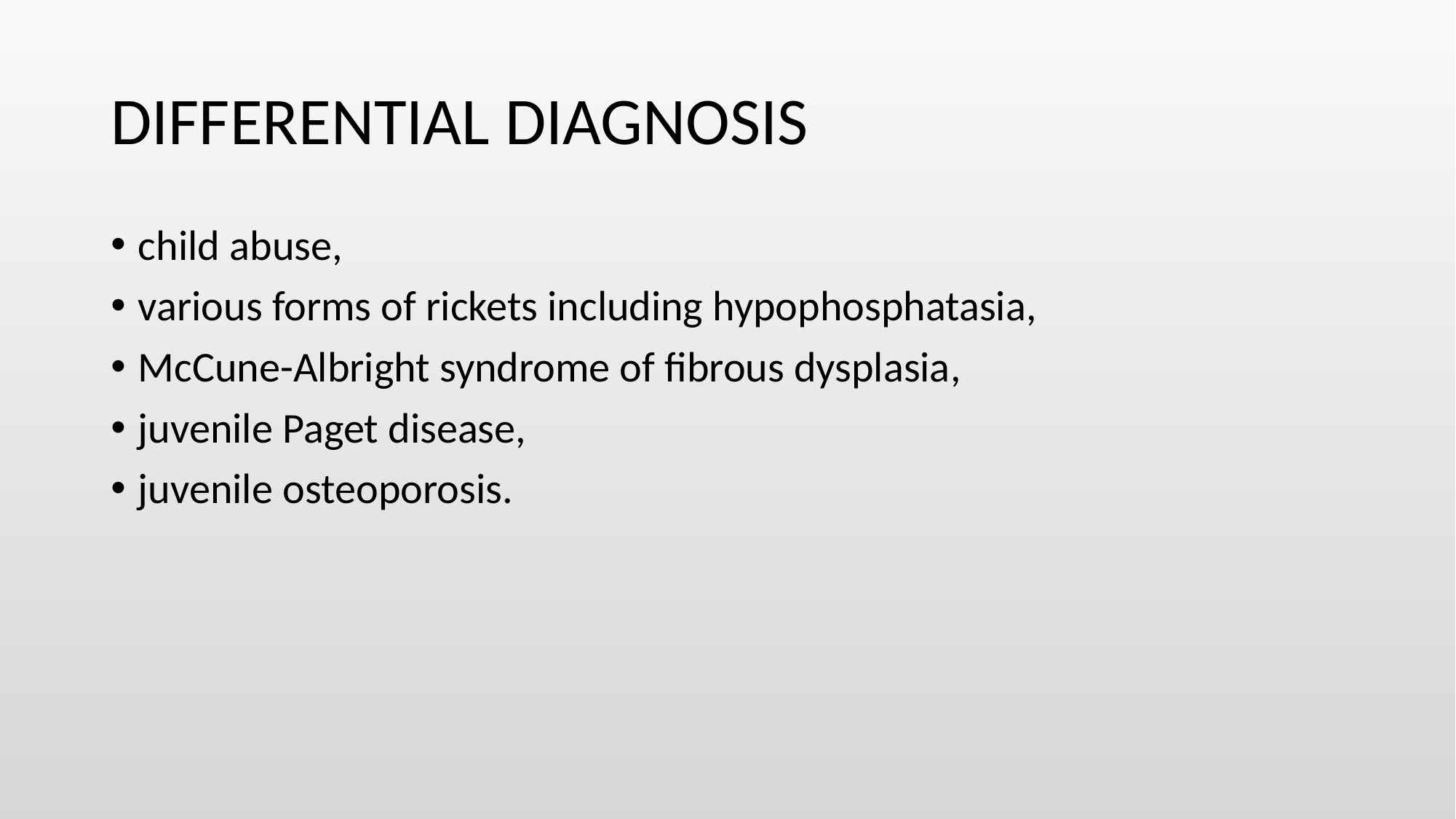

# DIFFERENTIAL DIAGNOSIS
child abuse,
various forms of rickets including hypophosphatasia,
McCune-Albright syndrome of fibrous dysplasia,
juvenile Paget disease,
juvenile osteoporosis.